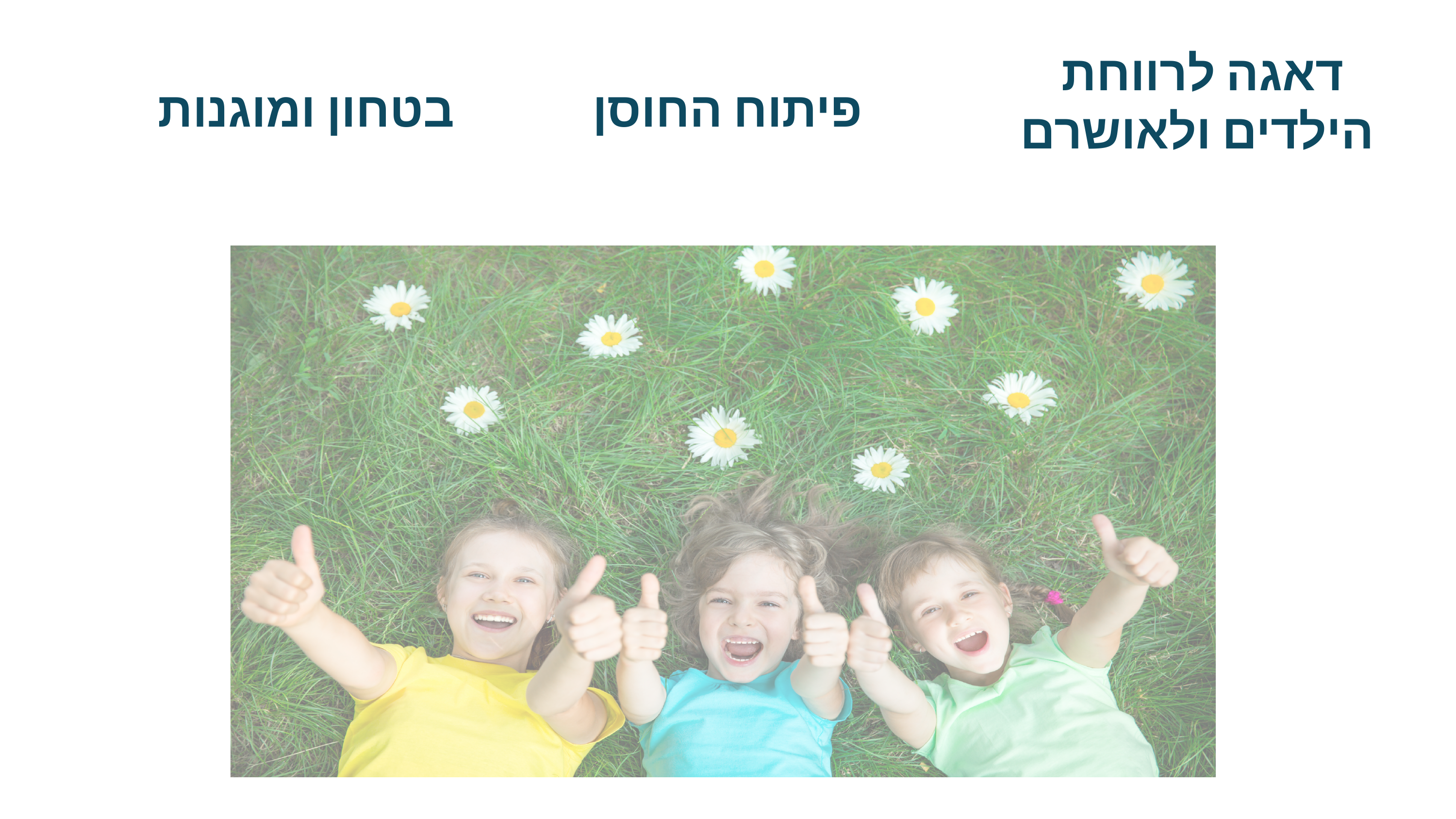

דאגה לרווחת
הילדים ולאושרם
בטחון ומוגנות
פיתוח החוסן